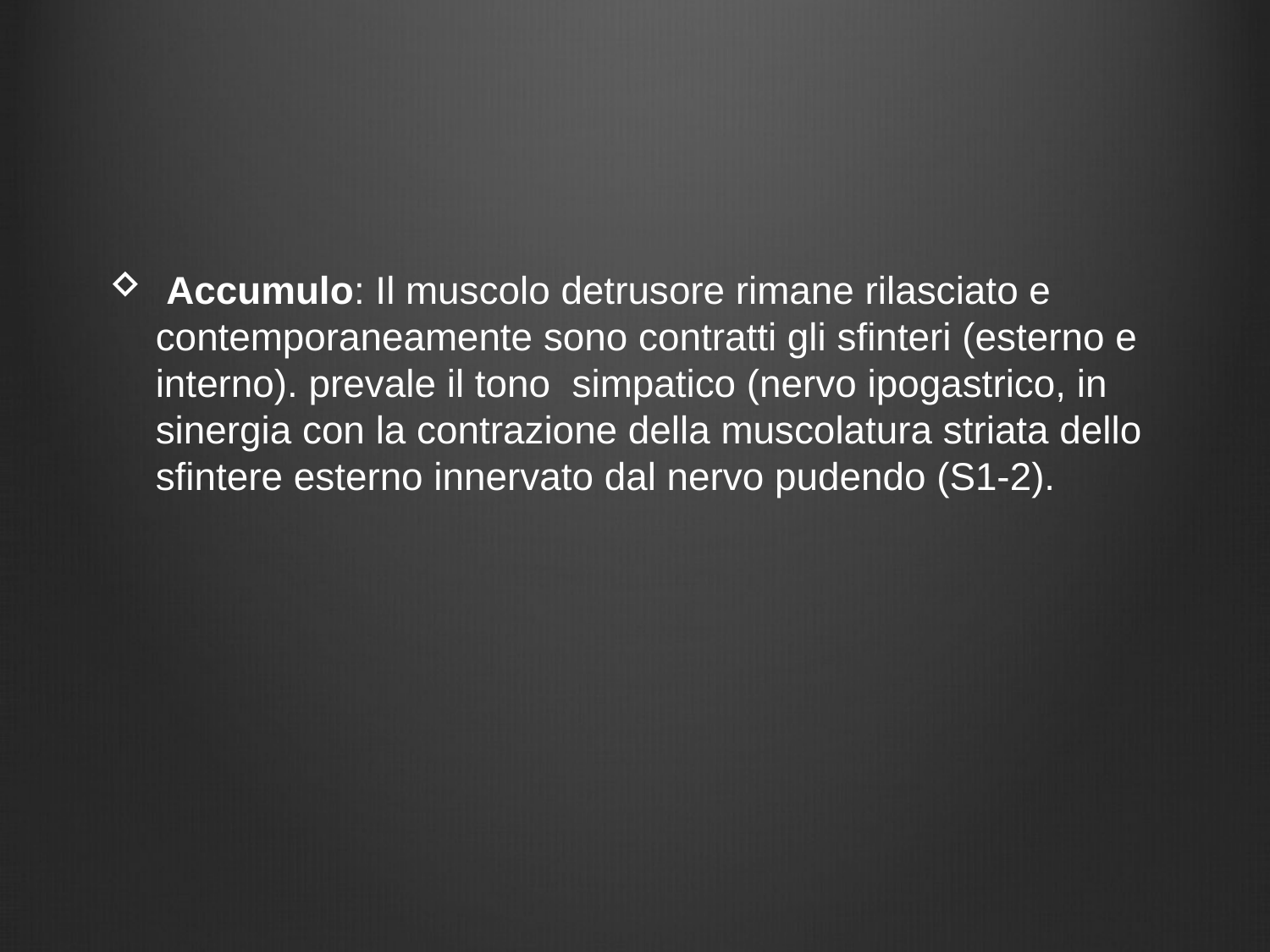

#
 Accumulo: Il muscolo detrusore rimane rilasciato e contemporaneamente sono contratti gli sfinteri (esterno e interno). prevale il tono  simpatico (nervo ipogastrico, in sinergia con la contrazione della muscolatura striata dello sfintere esterno innervato dal nervo pudendo (S1-2).